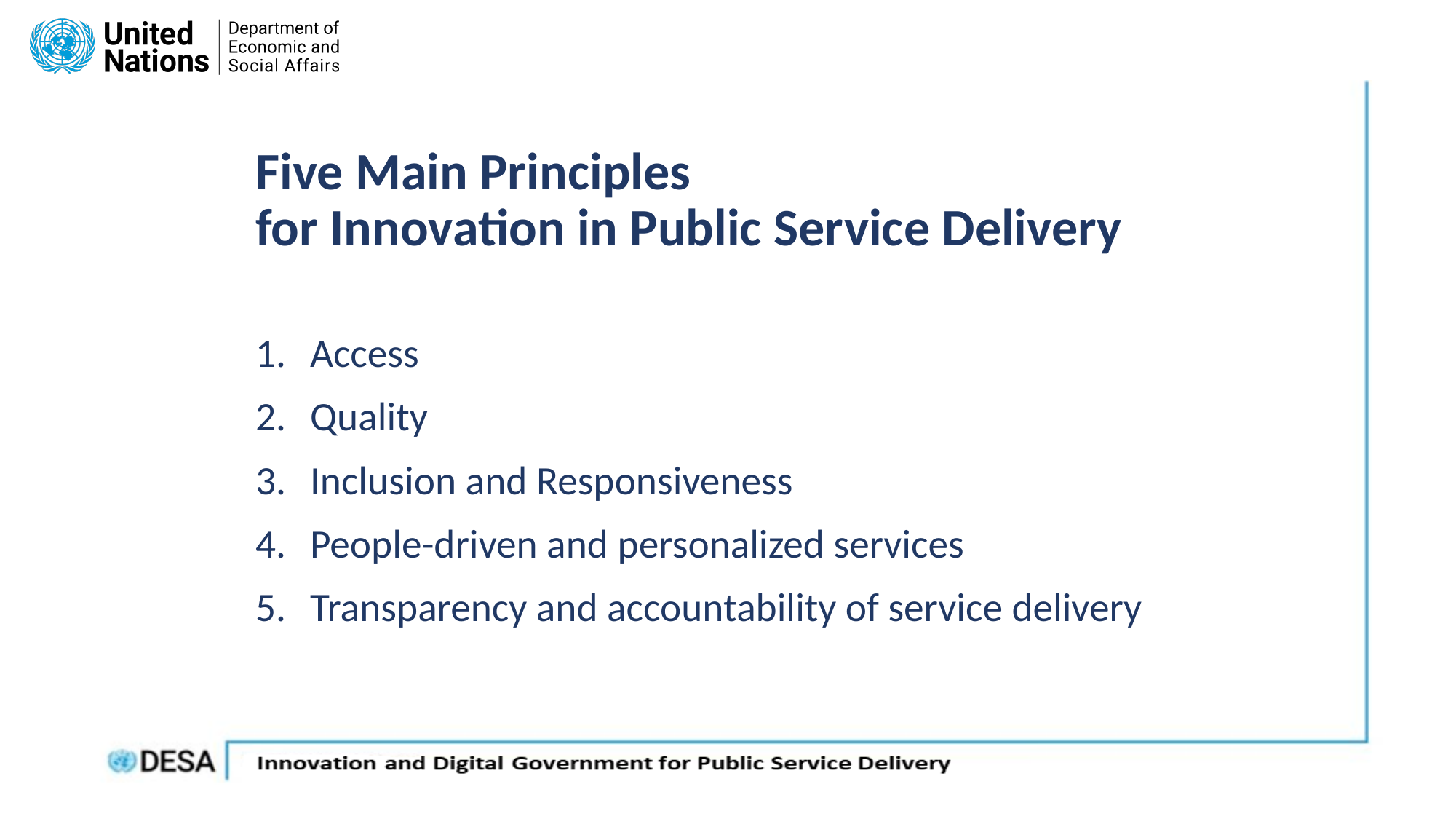

# Five Main Principles for Innovation in Public Service Delivery
Access
Quality
Inclusion and Responsiveness
People-driven and personalized services
Transparency and accountability of service delivery